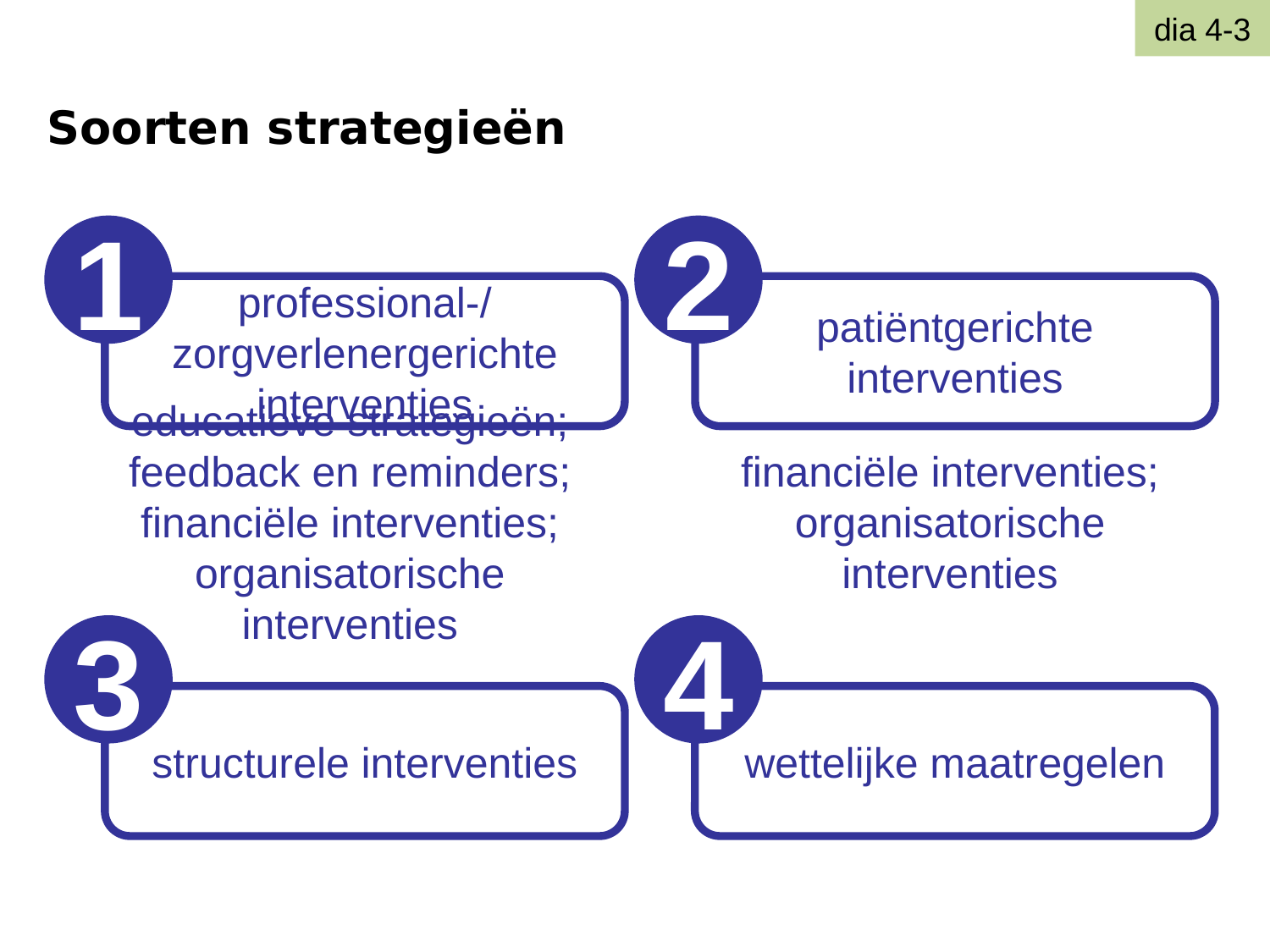

dia 4-3
Soorten strategieën
1
2
professional-/ zorgverlenergerichte interventies
patiëntgerichte interventies
educatieve strategieën; feedback en reminders; financiële interventies; organisatorische interventies
financiële interventies;
organisatorische interventies
3
4
structurele interventies
wettelijke maatregelen